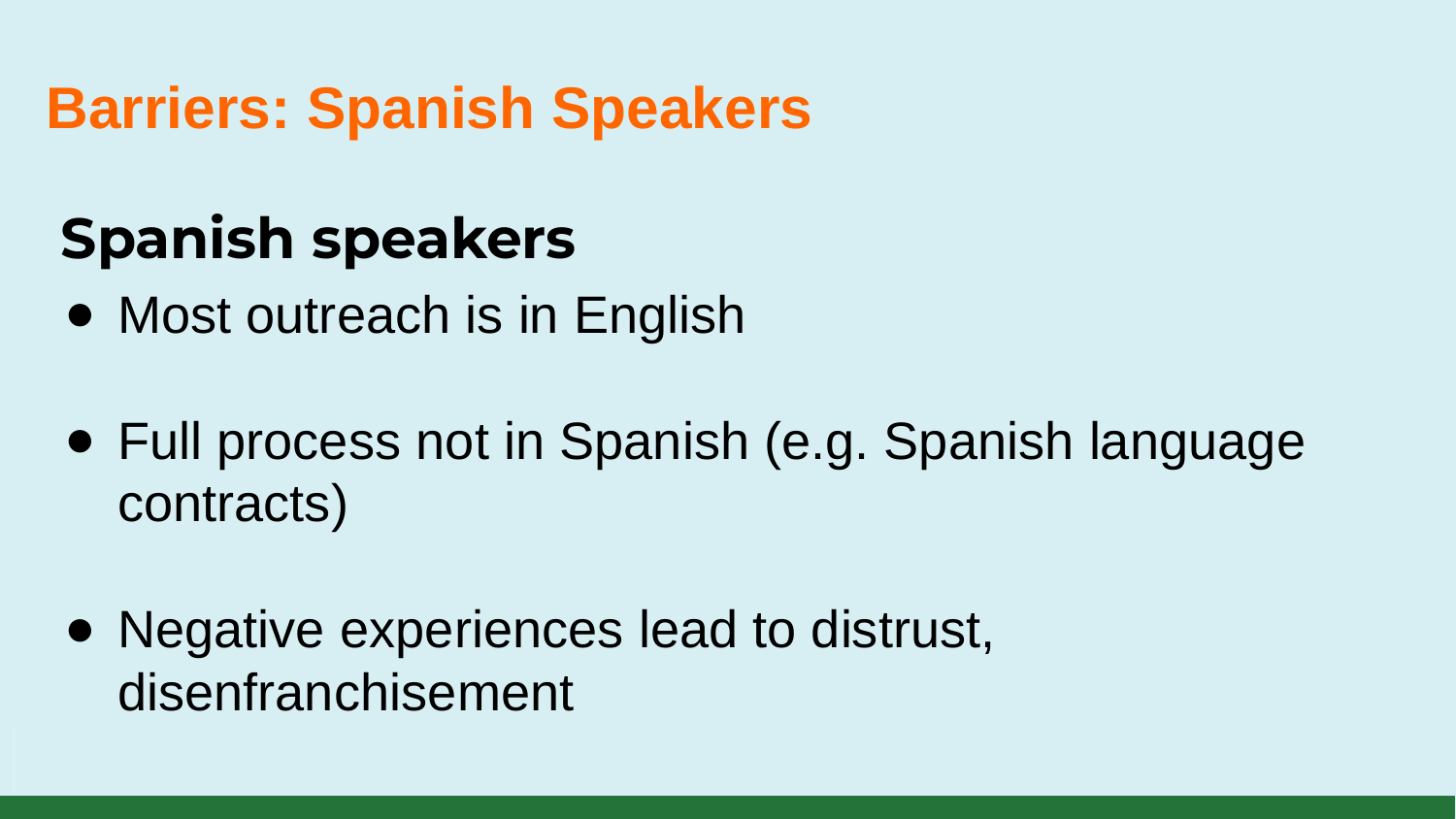

# Barriers: Spanish Speakers
Spanish speakers
Most outreach is in English

Full process not in Spanish (e.g. Spanish language contracts)

Negative experiences lead to distrust, disenfranchisement